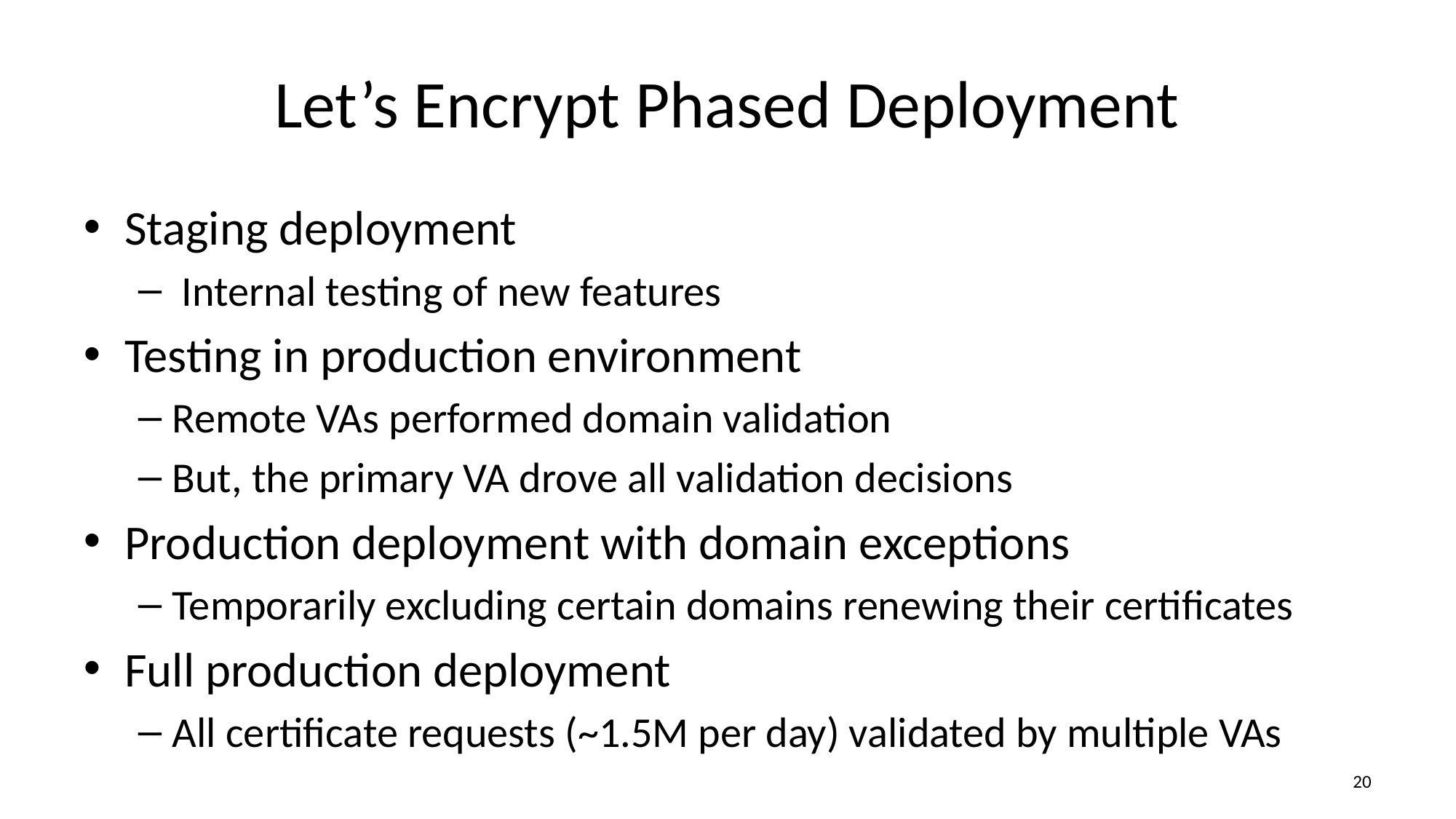

# Let’s Encrypt Phased Deployment
Staging deployment
 Internal testing of new features
Testing in production environment
Remote VAs performed domain validation
But, the primary VA drove all validation decisions
Production deployment with domain exceptions
Temporarily excluding certain domains renewing their certificates
Full production deployment
All certificate requests (~1.5M per day) validated by multiple VAs

20